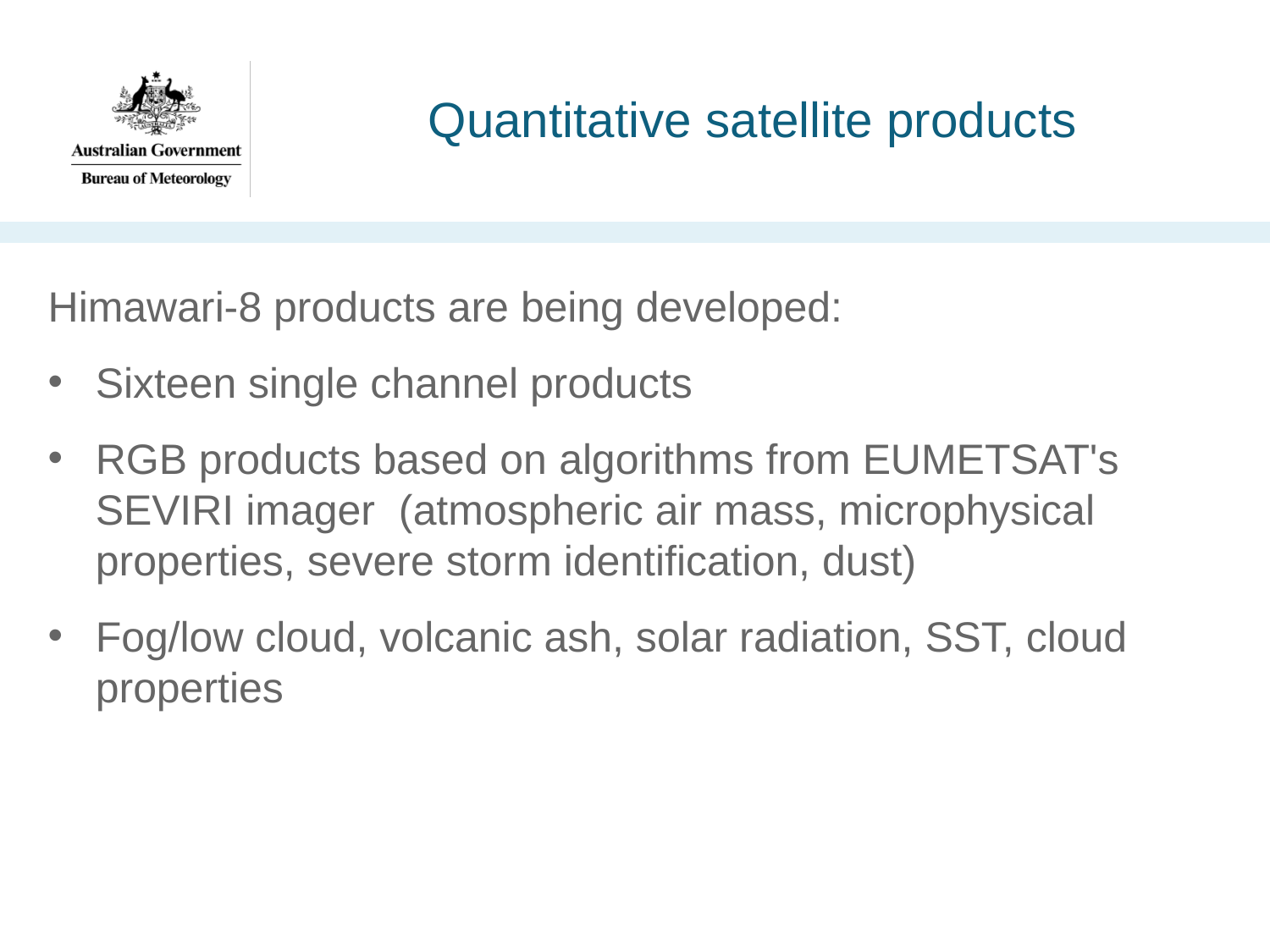

# Quantitative satellite products
Himawari-8 products are being developed:
Sixteen single channel products
RGB products based on algorithms from EUMETSAT's SEVIRI imager  (atmospheric air mass, microphysical properties, severe storm identification, dust)
Fog/low cloud, volcanic ash, solar radiation, SST, cloud properties